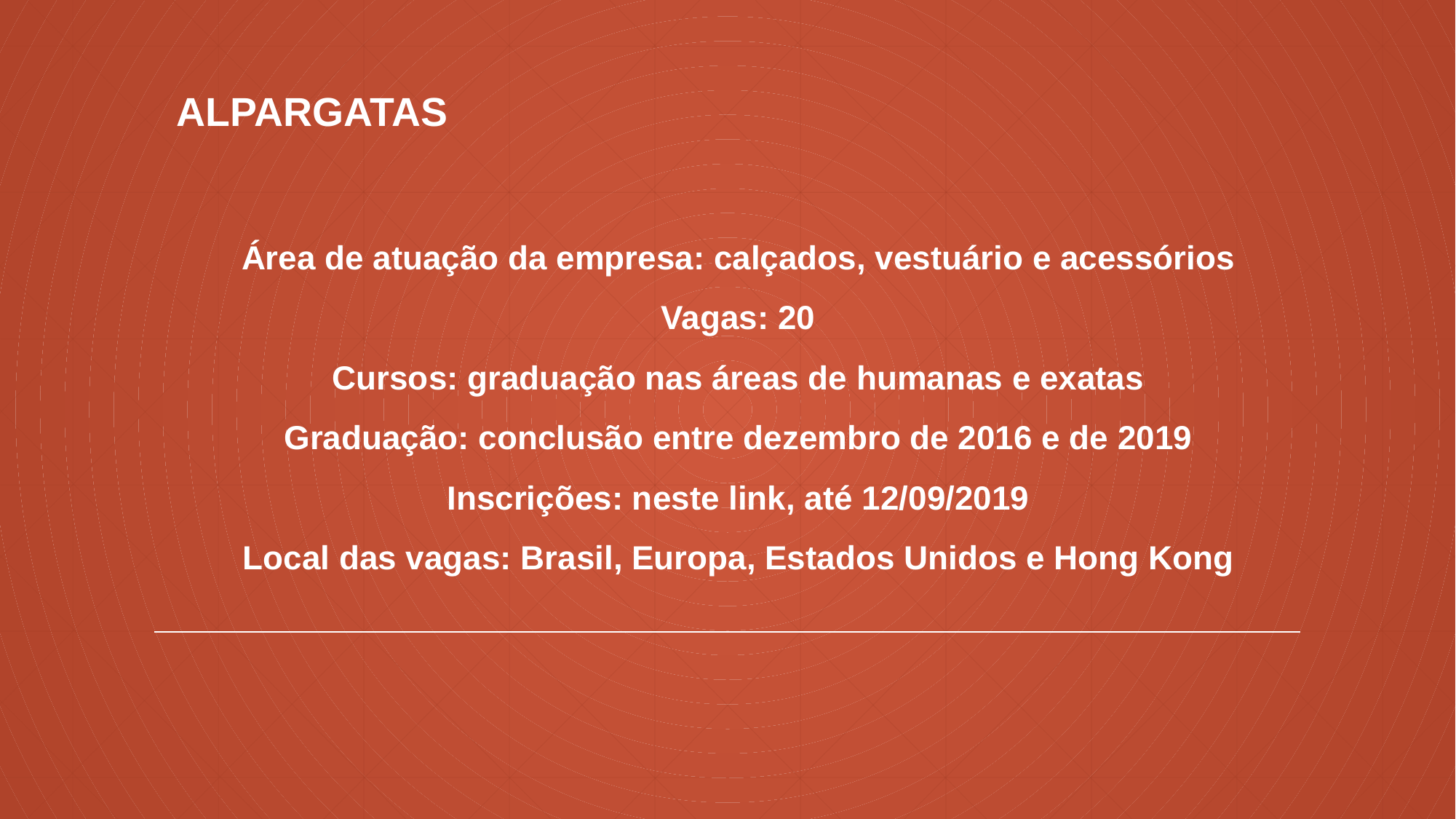

ALPARGATAS

# Área de atuação da empresa: calçados, vestuário e acessórios Vagas: 20 Cursos: graduação nas áreas de humanas e exatas Graduação: conclusão entre dezembro de 2016 e de 2019 Inscrições: neste link, até 12/09/2019 Local das vagas: Brasil, Europa, Estados Unidos e Hong Kong